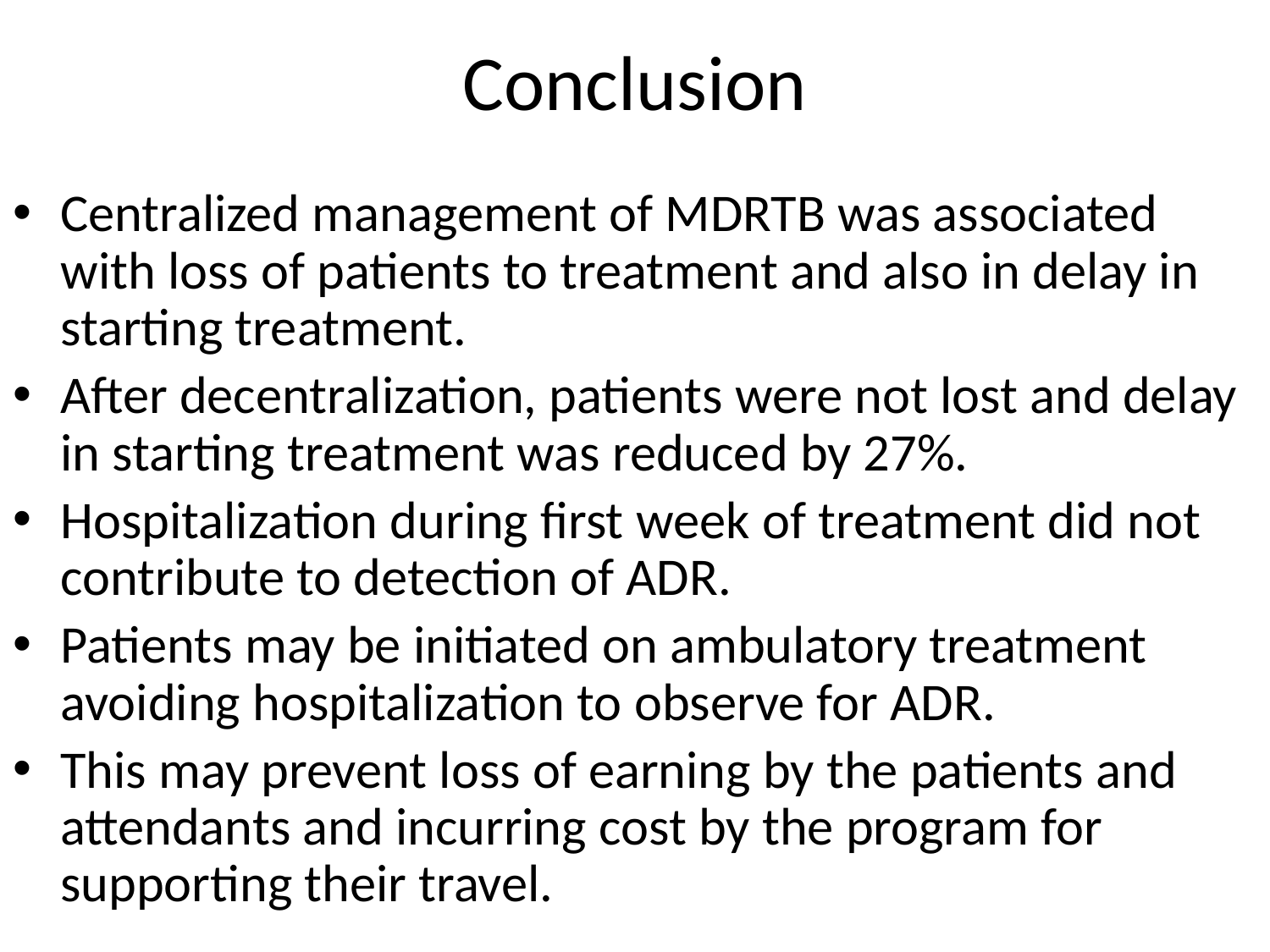

# Conclusion
Centralized management of MDRTB was associated with loss of patients to treatment and also in delay in starting treatment.
After decentralization, patients were not lost and delay in starting treatment was reduced by 27%.
Hospitalization during first week of treatment did not contribute to detection of ADR.
Patients may be initiated on ambulatory treatment avoiding hospitalization to observe for ADR.
This may prevent loss of earning by the patients and attendants and incurring cost by the program for supporting their travel.